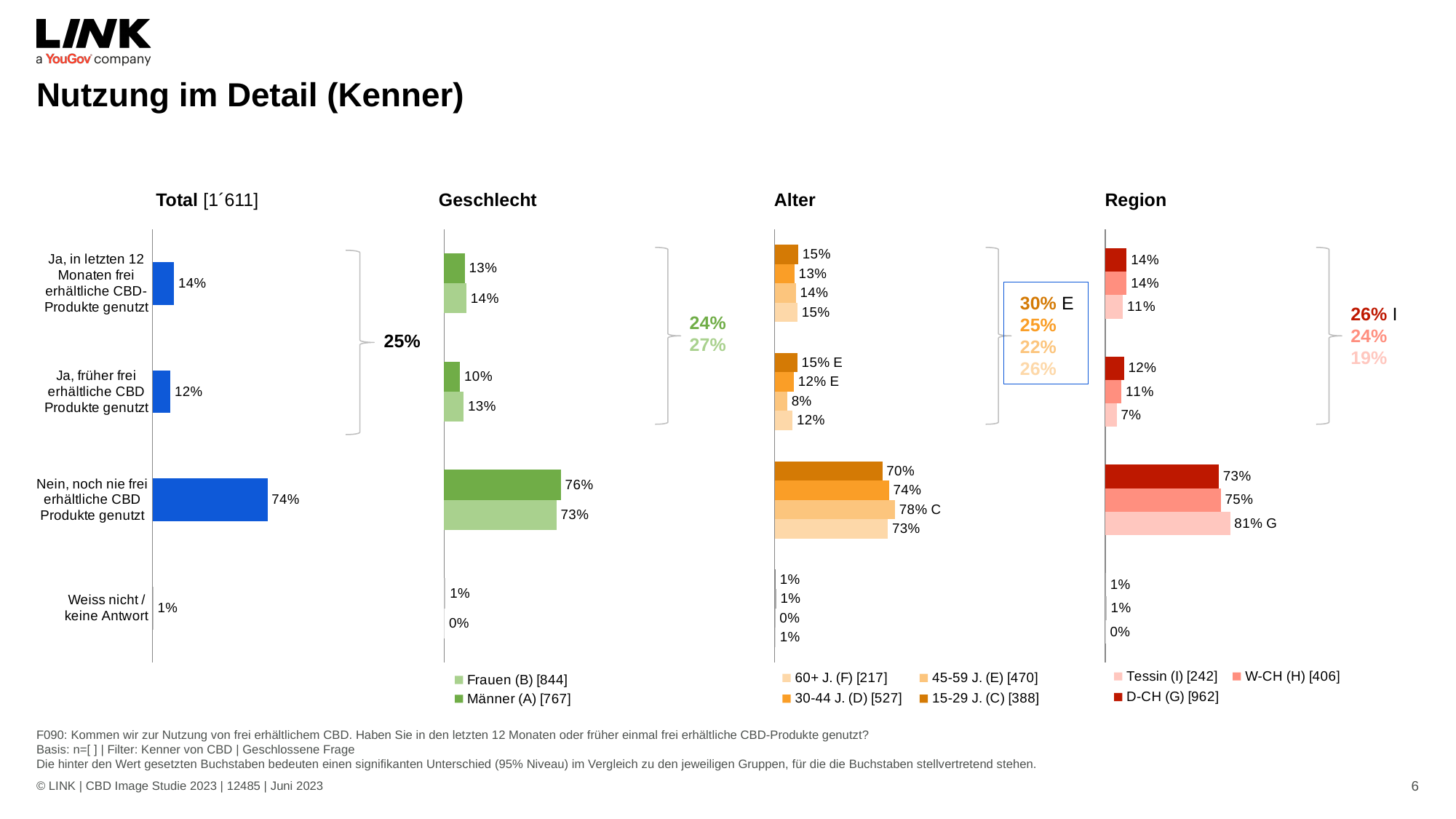

# Nutzung im Detail (Kenner)

### Chart

| Category | Spalte1 |
|---|---|
| Ja, in letzten 12 Monaten frei erhältliche CBD-Produkte genutzt | 0.139 |
| Ja, früher frei erhältliche CBD Produkte genutzt | 0.115 |
| Nein, noch nie frei erhältliche CBD Produkte genutzt | 0.74 |
| Weiss nicht /
keine Antwort | 0.006 |

### Chart

| Category | Männer (A) [767] | Frauen (B) [844] |
|---|---|---|
|  | 0.133 | 0.144 |
|  | 0.103 | 0.126 |
|  | 0.755 | 0.726 |
|  | 0.009 | 0.004 |
Geschlecht

24%
27%

### Chart

| Category | 15-29 J. (C) [388] | 30-44 J. (D) [527] | 45-59 J. (E) [470] | 60+ J. (F) [217] |
|---|---|---|---|---|
|  | 0.152 | 0.128 | 0.136 | 0.147 |
|  | 0.146 | 0.124 | 0.082 | 0.115 |
|  | 0.696 | 0.739 | 0.778 | 0.732 |
|  | 0.006 | 0.009 | 0.004 | 0.006 |
Alter

30% E
25%
22%
26%

### Chart

| Category | D-CH (G) [962] | W-CH (H) [406] | Tessin (I) [242] |
|---|---|---|---|
|  | 0.139 | 0.139 | 0.114 |
|  | 0.122 | 0.105 | 0.074 |
|  | 0.734 | 0.747 | 0.808 |
|  | 0.005 | 0.009 | 0.004 |
Region

26% I
24%
19%
Total [1´611]

25%
F090: Kommen wir zur Nutzung von frei erhältlichem CBD. Haben Sie in den letzten 12 Monaten oder früher einmal frei erhältliche CBD-Produkte genutzt?
Basis: n=[ ] | Filter: Kenner von CBD | Geschlossene Frage
Die hinter den Wert gesetzten Buchstaben bedeuten einen signifikanten Unterschied (95% Niveau) im Vergleich zu den jeweiligen Gruppen, für die die Buchstaben stellvertretend stehen.
© LINK | CBD Image Studie 2023 | 12485 | Juni 2023
6